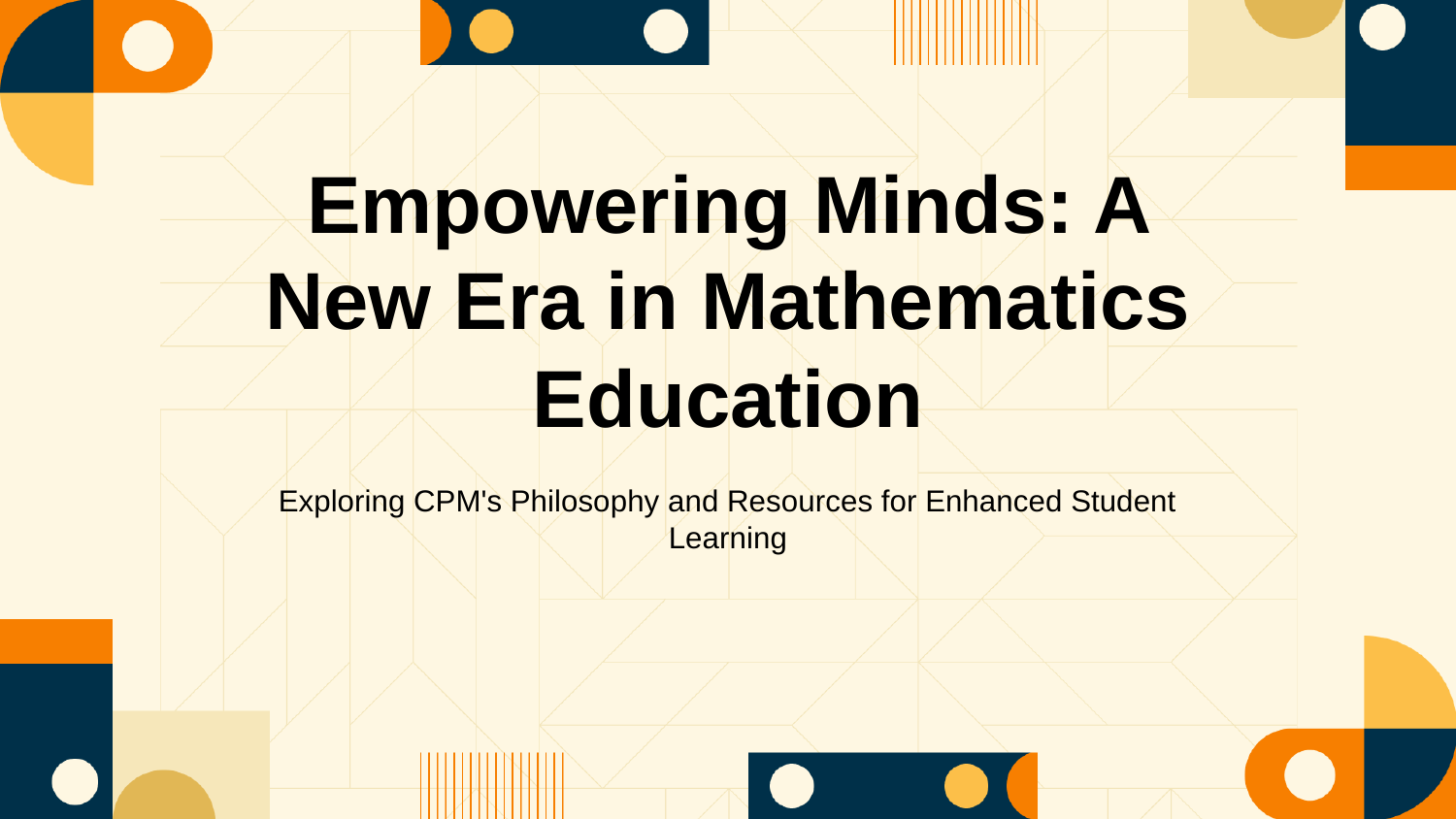

Empowering Minds: A New Era in Mathematics Education
Exploring CPM's Philosophy and Resources for Enhanced Student Learning